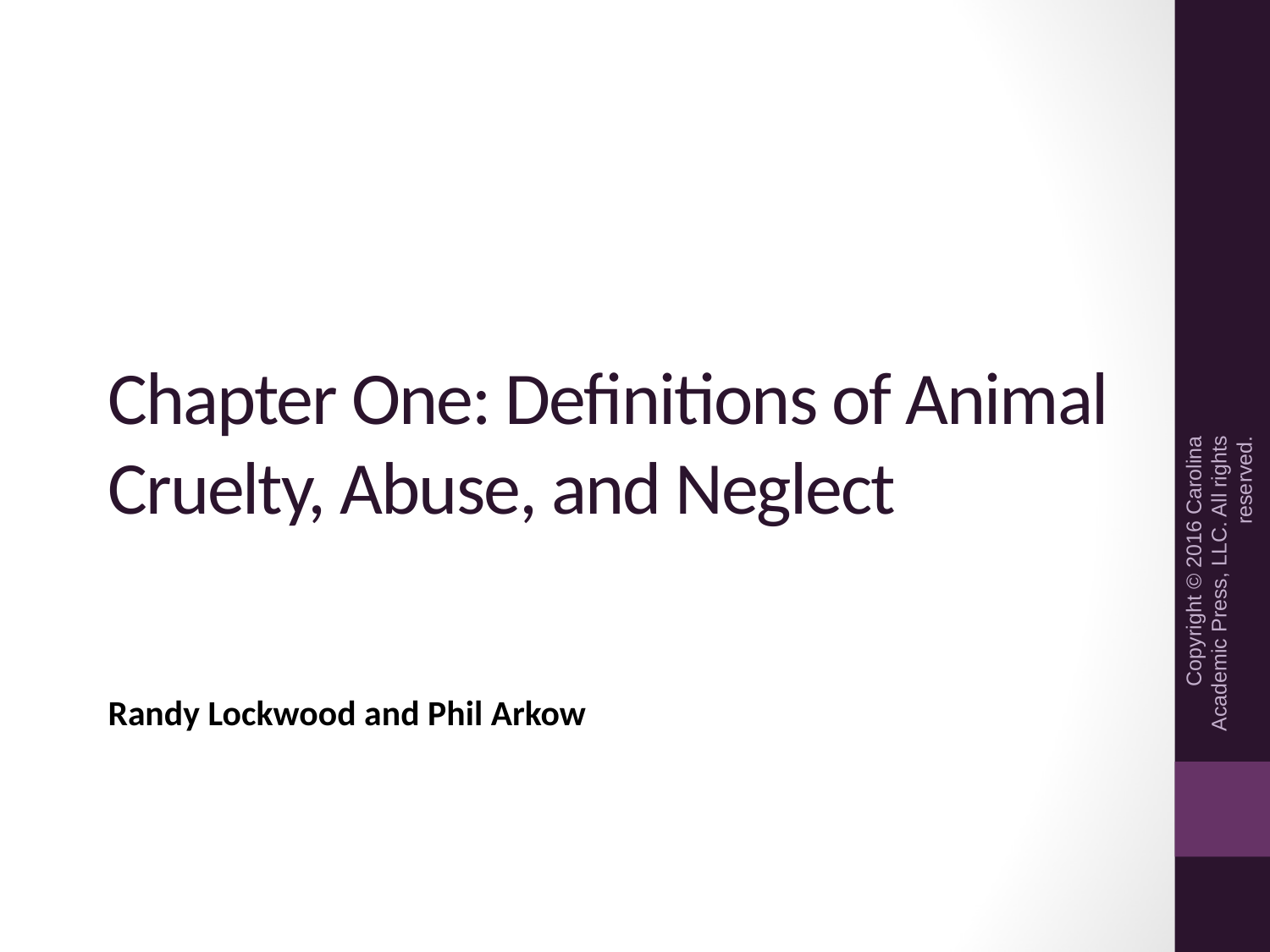

# Chapter One: Definitions of Animal Cruelty, Abuse, and Neglect
Copyright © 2016 Carolina Academic Press, LLC. All rights reserved.

Randy Lockwood and Phil Arkow